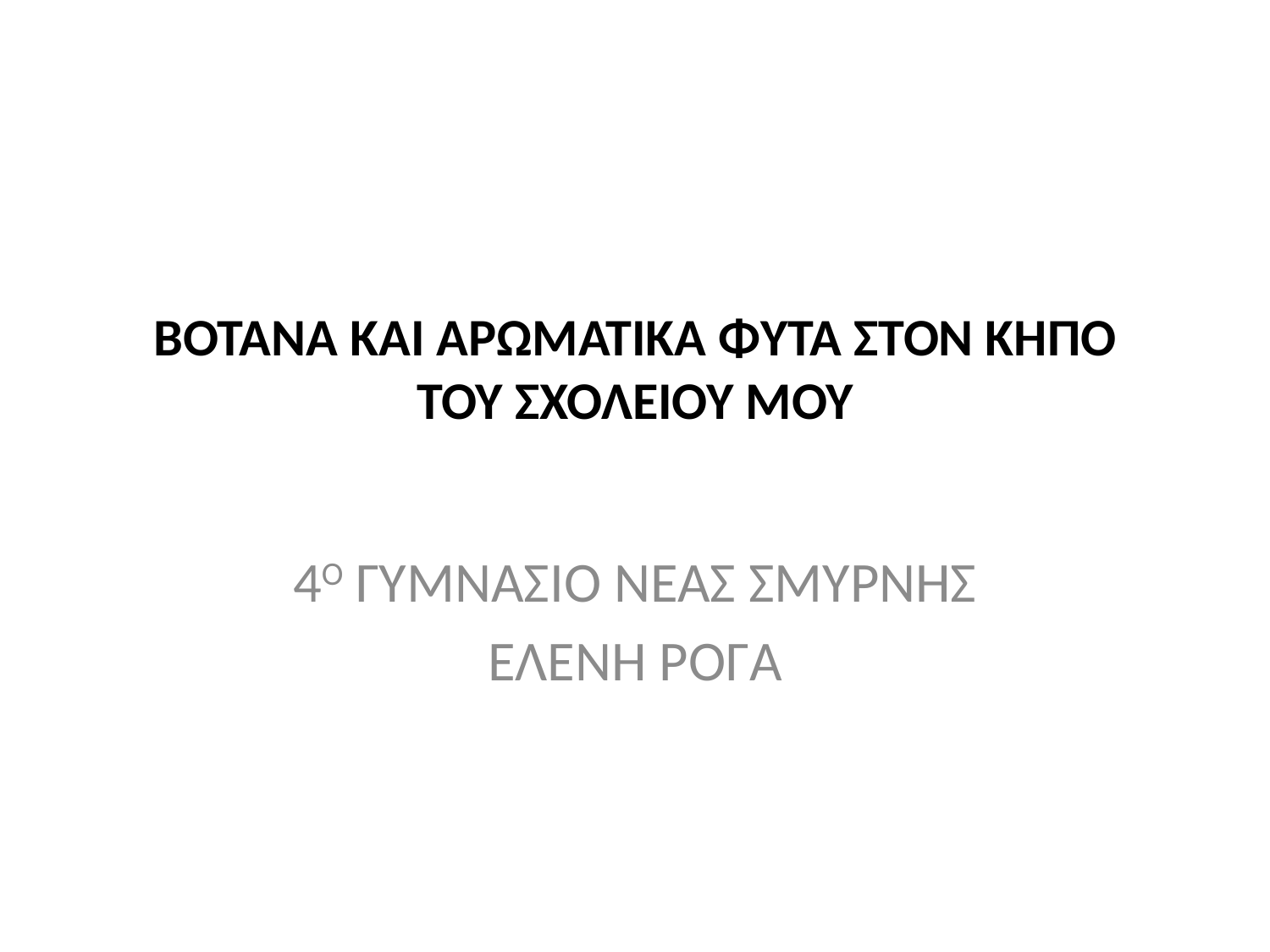

# ΒΟΤΑΝΑ ΚΑΙ ΑΡΩΜΑΤΙΚΑ ΦΥΤΑ ΣΤΟΝ ΚΗΠΟ ΤΟΥ ΣΧΟΛΕΙΟΥ ΜΟΥ
4Ο ΓΥΜΝΑΣΙΟ ΝΕΑΣ ΣΜΥΡΝΗΣ
ΕΛΕΝΗ ΡΟΓΑ